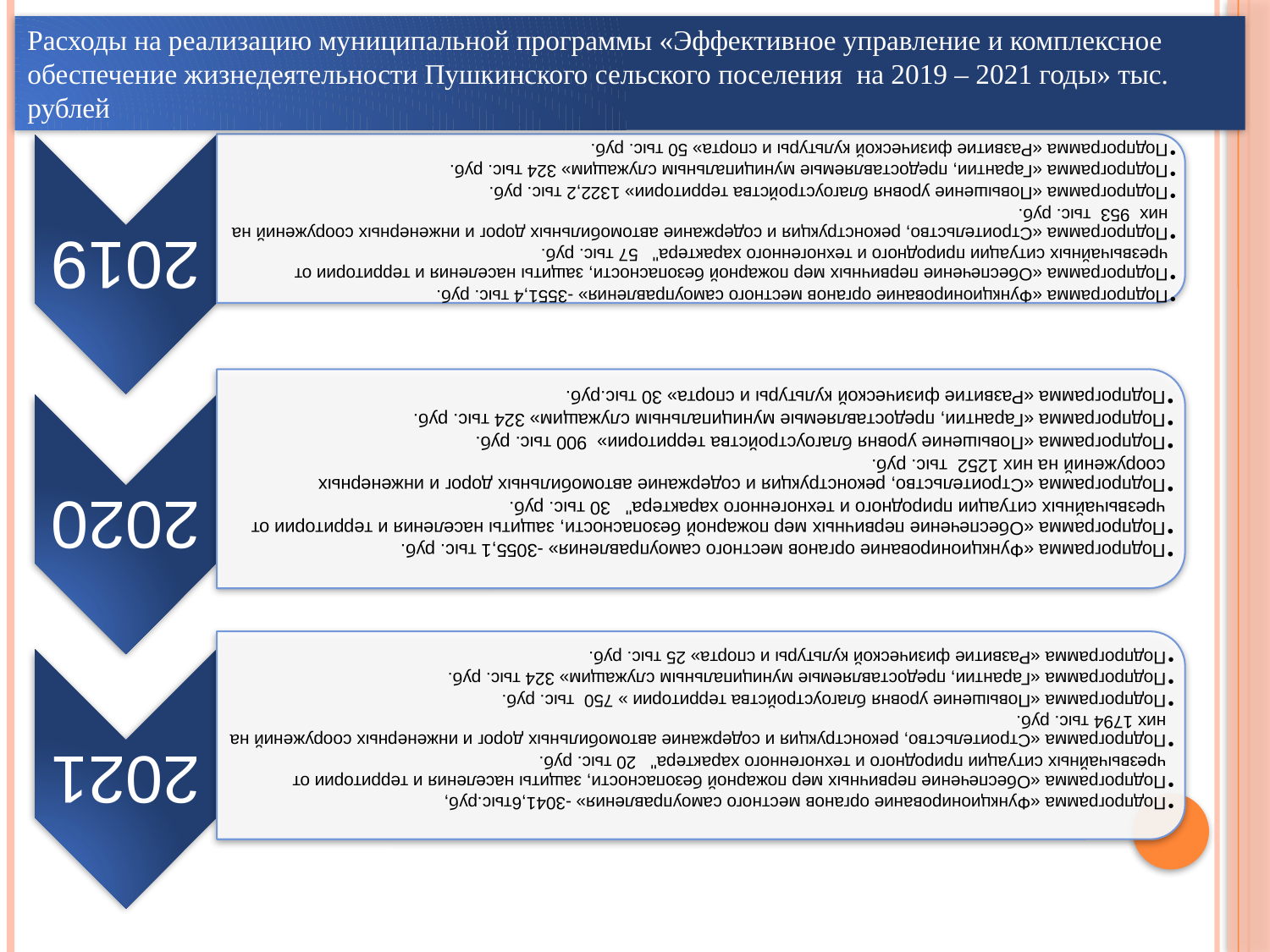

Расходы на реализацию муниципальной программы «Эффективное управление и комплексное обеспечение жизнедеятельности Пушкинского сельского поселения  на 2019 – 2021 годы» тыс. рублей
2019
Подпрограмма «Функционирование органов местного самоуправления» -3551,4 тыс. руб.
Подпрограмма «Обеспечение первичных мер пожарной безопасности, защиты населения и территории от чрезвычайных ситуации природного и техногенного характера"   57 тыс. руб.
Подпрограмма «Строительство, реконструкция и содержание автомобильных дорог и инженерных сооружений на них  953  тыс. руб.
Подпрограмма «Повышение уровня благоустройства территории» 1322,2 тыс. руб.
Подпрограмма «Гарантии, предоставляемые муниципальным служащим» 324 тыс. руб.
Подпрограмма «Развитие физической культуры и спорта» 50 тыс. руб.
2020

Подпрограмма «Функционирование органов местного самоуправления» -3055,1 тыс. руб.
Подпрограмма «Обеспечение первичных мер пожарной безопасности, защиты населения и территории от чрезвычайных ситуации природного и техногенного характера"   30 тыс. руб.
Подпрограмма «Строительство, реконструкция и содержание автомобильных дорог и инженерных сооружений на них 1252  тыс. руб.
Подпрограмма «Повышение уровня благоустройства территории»  900 тыс. руб.
Подпрограмма «Гарантии, предоставляемые муниципальным служащим» 324 тыс. руб.
Подпрограмма «Развитие физической культуры и спорта» 30 тыс.руб.
2021

Подпрограмма «Функционирование органов местного самоуправления» -3041,6тыс.руб,
Подпрограмма «Обеспечение первичных мер пожарной безопасности, защиты населения и территории от чрезвычайных ситуации природного и техногенного характера"   20 тыс. руб.
Подпрограмма «Строительство, реконструкция и содержание автомобильных дорог и инженерных сооружений на них 1794 тыс. руб.
Подпрограмма «Повышение уровня благоустройства территории » 750  тыс. руб.
Подпрограмма «Гарантии, предоставляемые муниципальным служащим» 324 тыс. руб.
Подпрограмма «Развитие физической культуры и спорта» 25 тыс. руб.